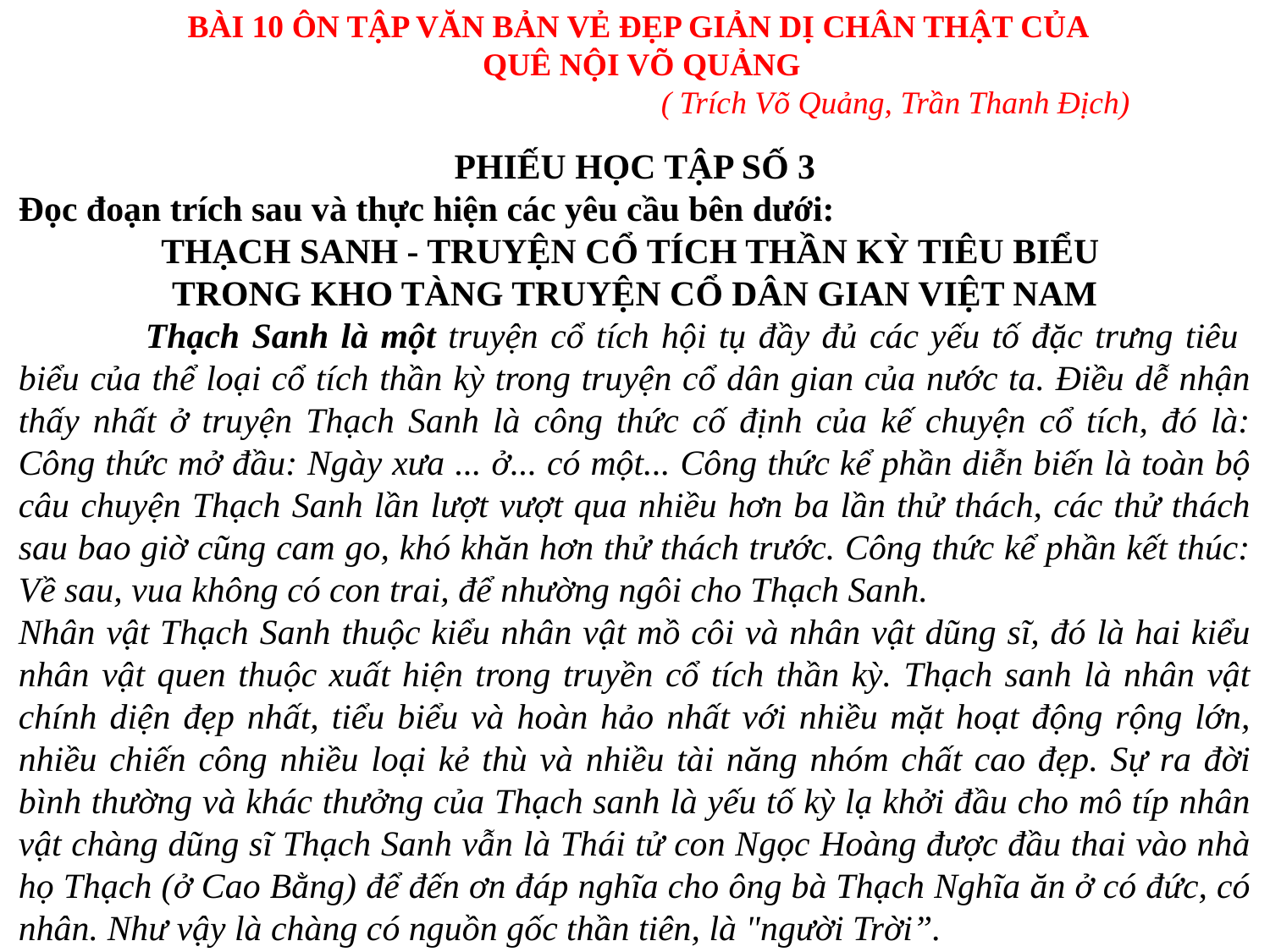

BÀI 10 ÔN TẬP VĂN BẢN VẺ ĐẸP GIẢN DỊ CHÂN THẬT CỦA
QUÊ NỘI VÕ QUẢNG
   				( Trích Võ Quảng, Trần Thanh Địch)

PHIẾU HỌC TẬP SỐ 3
Đọc đoạn trích sau và thực hiện các yêu cầu bên dưới:
THẠCH SANH - TRUYỆN CỔ TÍCH THẦN KỲ TIÊU BIỂU
TRONG KHO TÀNG TRUYỆN CỔ DÂN GIAN VIỆT NAM
	Thạch Sanh là một truyện cổ tích hội tụ đầy đủ các yếu tố đặc trưng tiêu  biểu của thể loại cổ tích thần kỳ trong truyện cổ dân gian của nước ta. Điều dễ nhận thấy nhất ở truyện Thạch Sanh là công thức cố định của kế chuyện cổ tích, đó là: Công thức mở đầu: Ngày xưa ... ở... có một... Công thức kể phần diễn biến là toàn bộ câu chuyện Thạch Sanh lần lượt vượt qua nhiều hơn ba lần thử thách, các thử thách sau bao giờ cũng cam go, khó khăn hơn thử thách trước. Công thức kể phần kết thúc: Về sau, vua không có con trai, để nhường ngôi cho Thạch Sanh.
Nhân vật Thạch Sanh thuộc kiểu nhân vật mồ côi và nhân vật dũng sĩ, đó là hai kiểu nhân vật quen thuộc xuất hiện trong truyền cổ tích thần kỳ. Thạch sanh là nhân vật chính diện đẹp nhất, tiểu biểu và hoàn hảo nhất với nhiều mặt hoạt động rộng lớn, nhiều chiến công nhiều loại kẻ thù và nhiều tài năng nhóm chất cao đẹp. Sự ra đời bình thường và khác thưởng của Thạch sanh là yếu tố kỳ lạ khởi đầu cho mô típ nhân vật chàng dũng sĩ Thạch Sanh vẫn là Thái tử con Ngọc Hoàng được đầu thai vào nhà họ Thạch (ở Cao Bằng) để đến ơn đáp nghĩa cho ông bà Thạch Nghĩa ăn ở có đức, có nhân. Như vậy là chàng có nguồn gốc thần tiên, là "người Trời”.